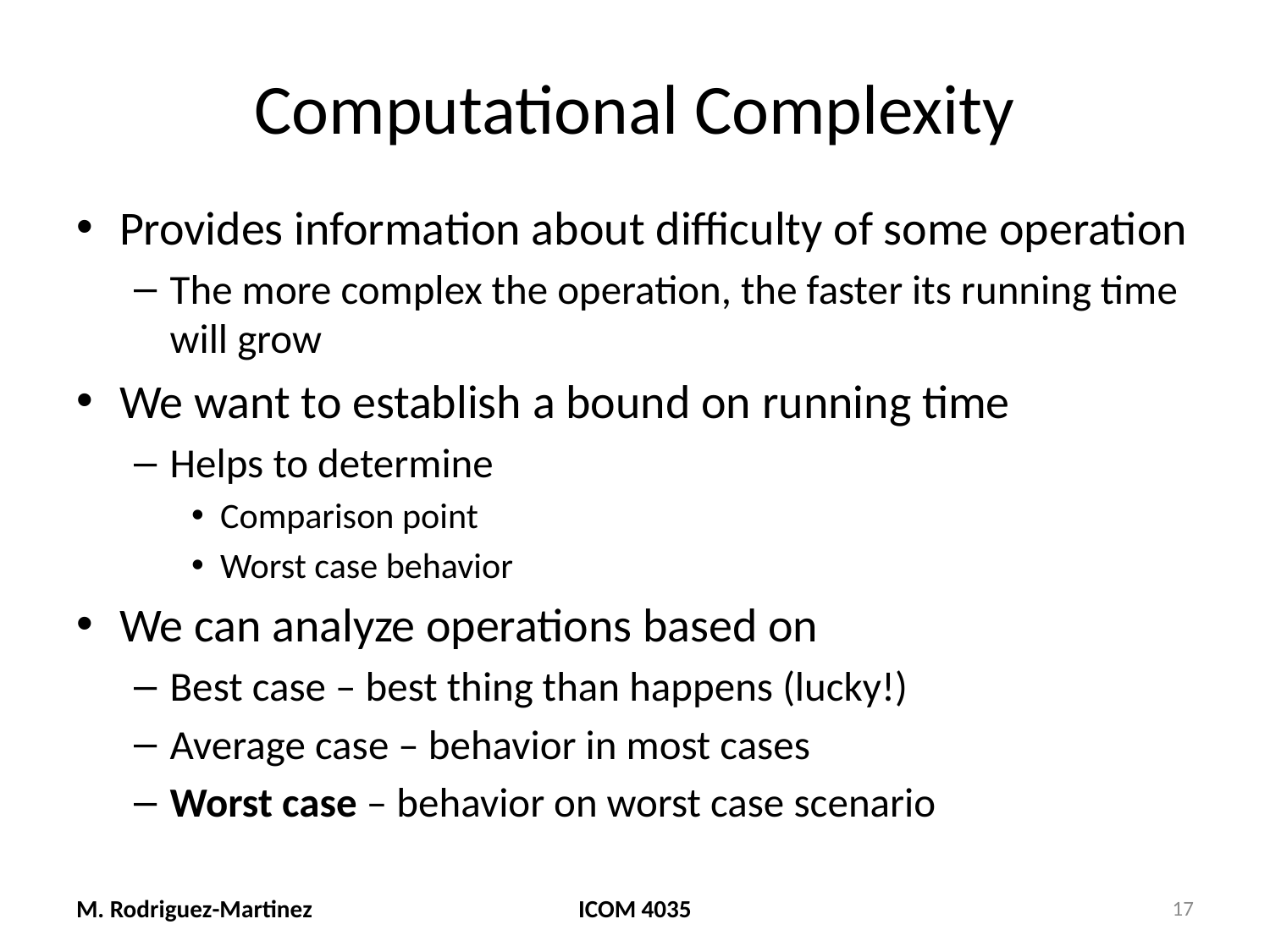

# Computational Complexity
Provides information about difficulty of some operation
The more complex the operation, the faster its running time will grow
We want to establish a bound on running time
Helps to determine
Comparison point
Worst case behavior
We can analyze operations based on
Best case – best thing than happens (lucky!)
Average case – behavior in most cases
Worst case – behavior on worst case scenario
M. Rodriguez-Martinez
ICOM 4035
17